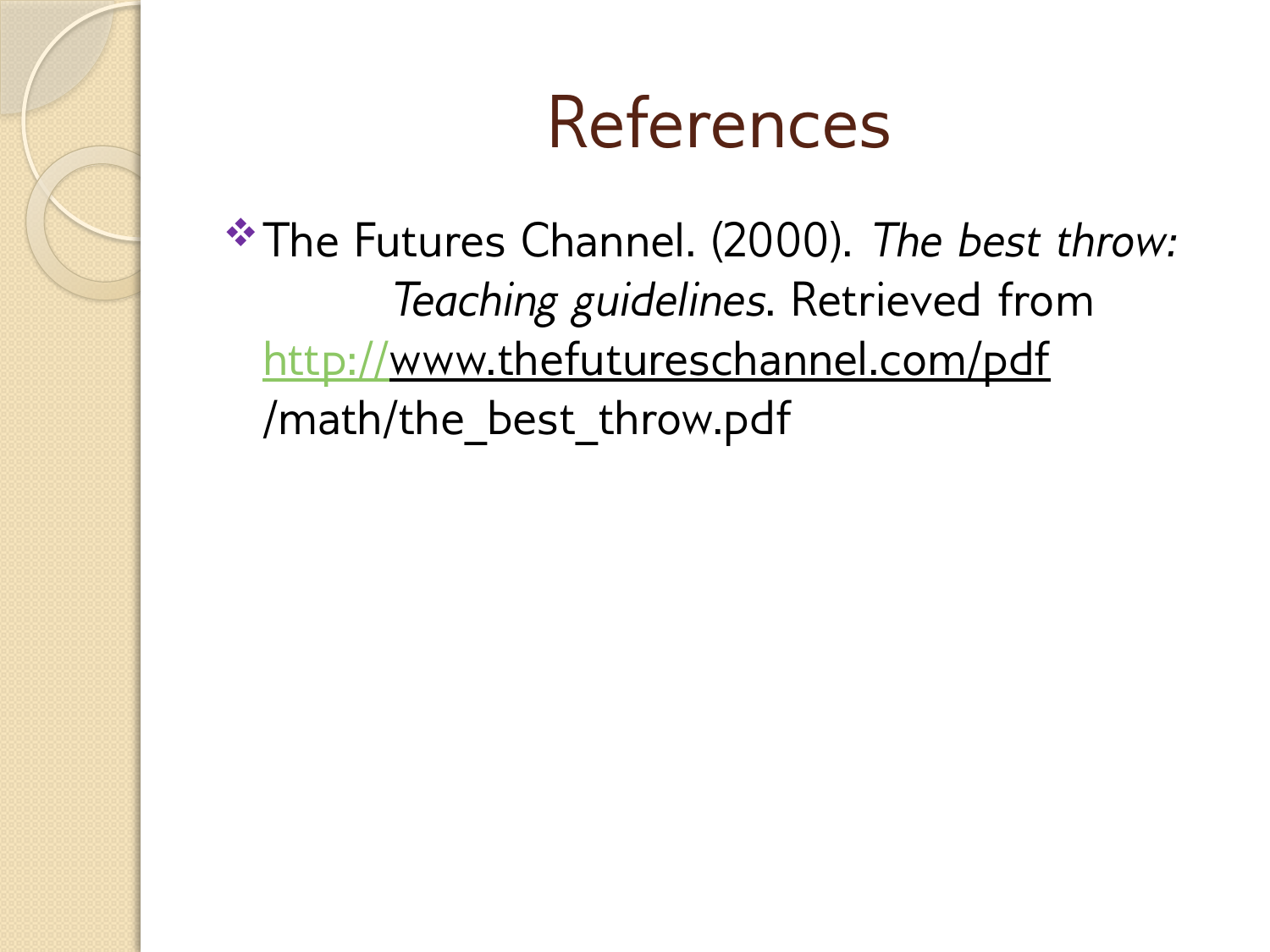

# References
The Futures Channel. (2000). The best throw: 	Teaching guidelines. Retrieved from 	http://www.thefutureschannel.com/pdf	/math/the_best_throw.pdf